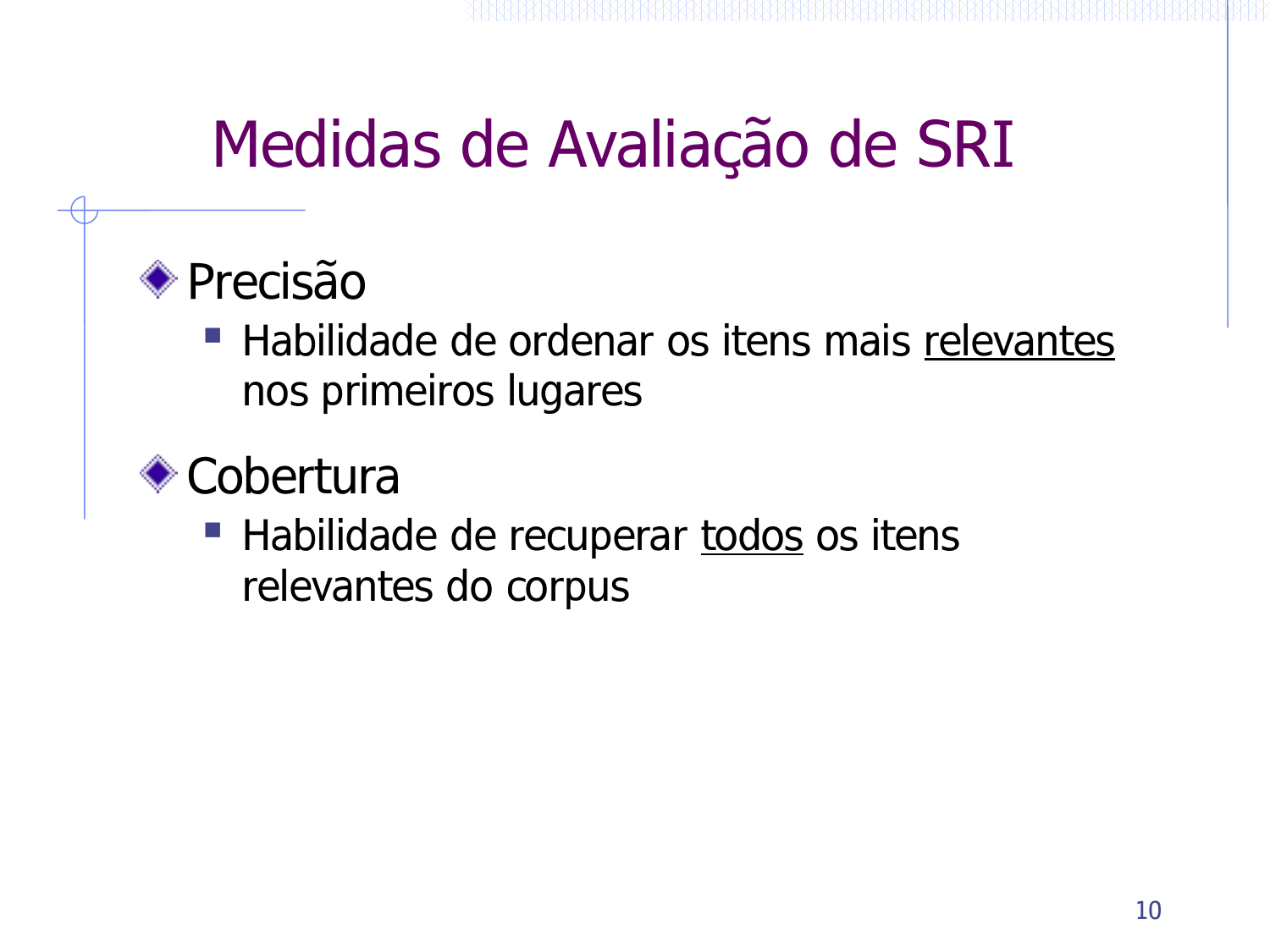

# Medidas de Avaliação de SRI
Precisão
Habilidade de ordenar os itens mais relevantes nos primeiros lugares
Cobertura
Habilidade de recuperar todos os itens relevantes do corpus
10